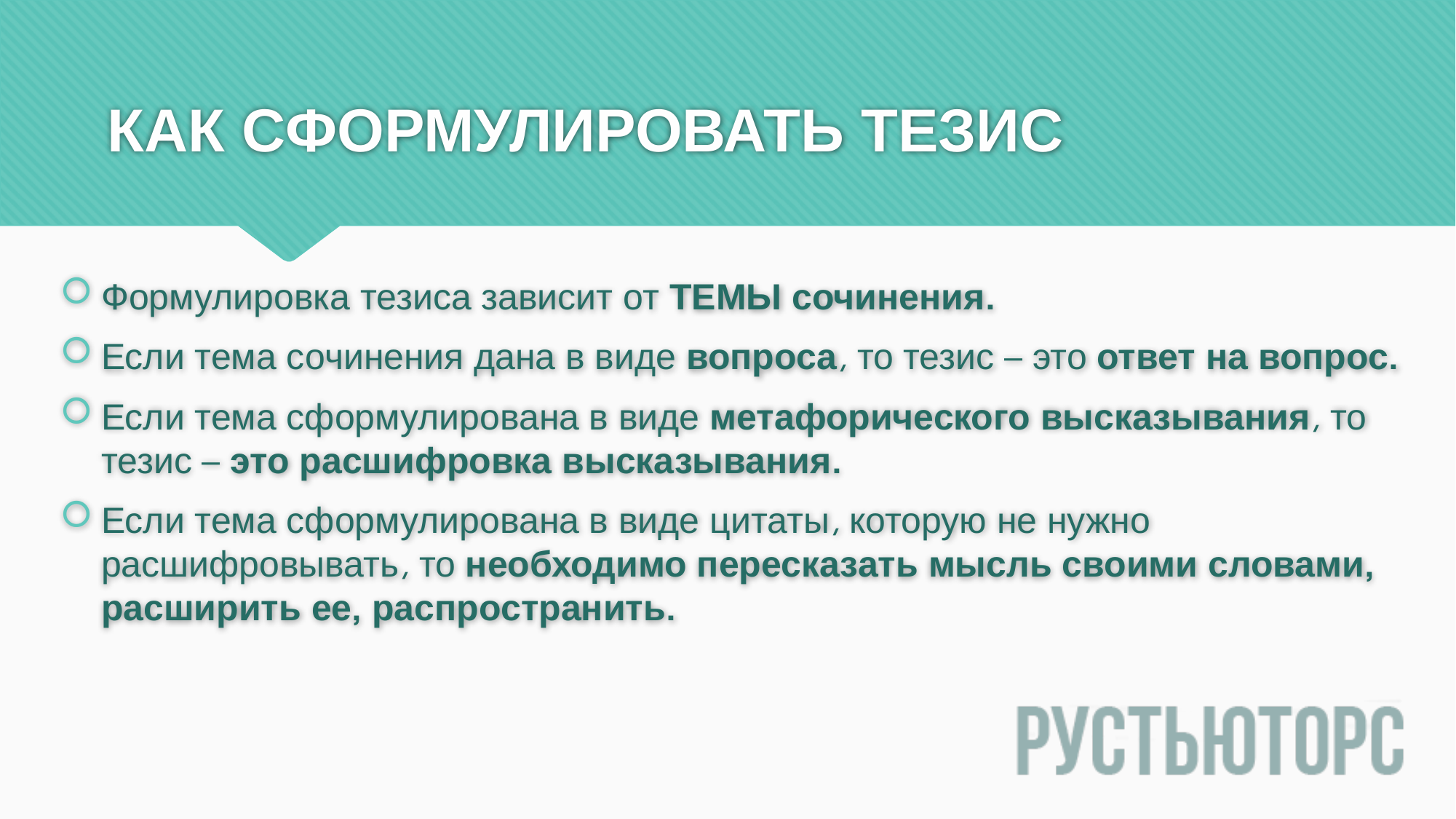

# КАК СФОРМУЛИРОВАТЬ ТЕЗИС
Формулировка тезиса зависит от ТЕМЫ сочинения.
Если тема сочинения дана в виде вопроса, то тезис – это ответ на вопрос.
Если тема сформулирована в виде метафорического высказывания, то тезис – это расшифровка высказывания.
Если тема сформулирована в виде цитаты, которую не нужно расшифровывать, то необходимо пересказать мысль своими словами, расширить ее, распространить.